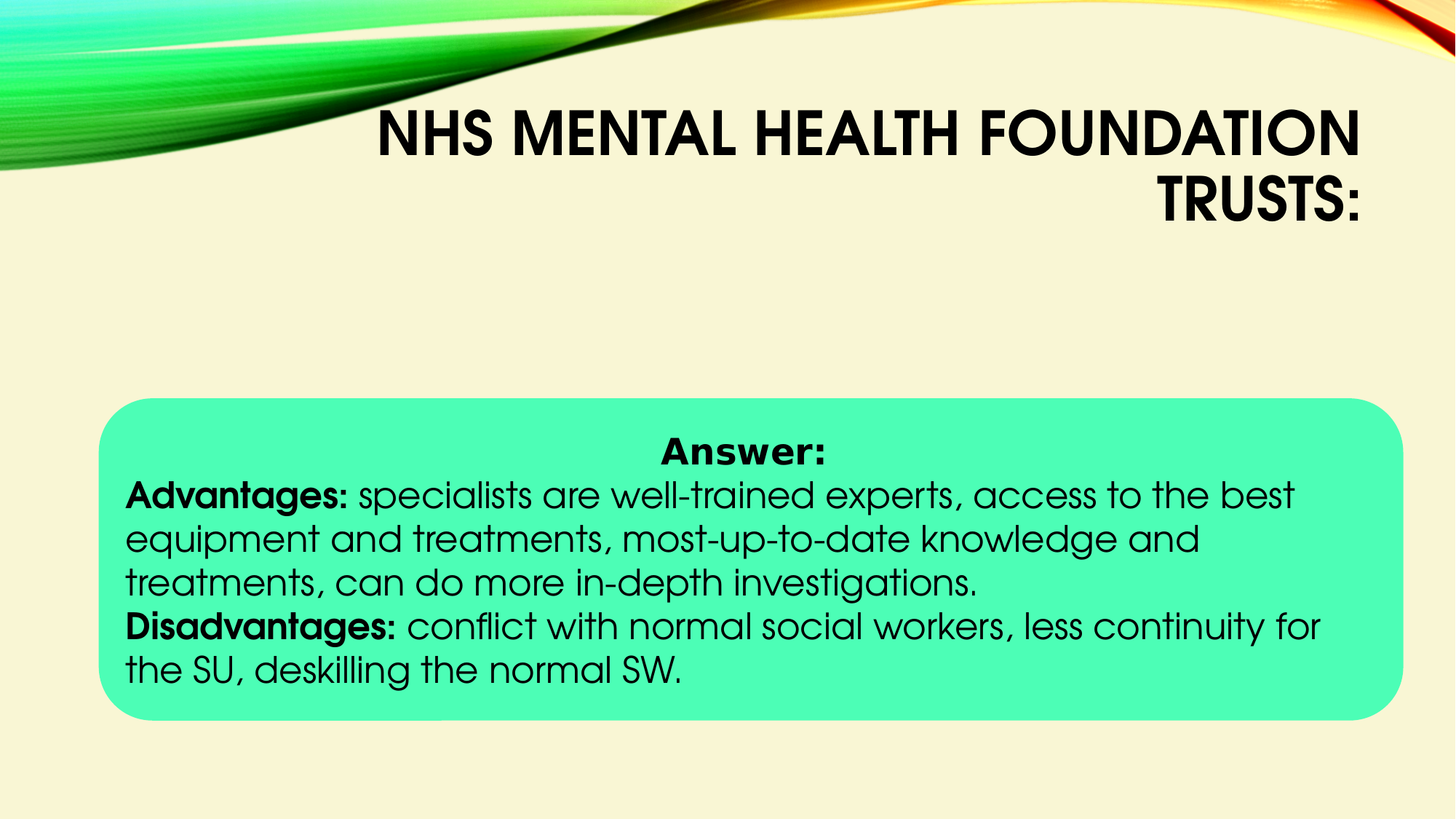

# Nhs mental health foundation trusts:

Answer:
Advantages: specialists are well-trained experts, access to the best equipment and treatments, most-up-to-date knowledge and treatments, can do more in-depth investigations.
Disadvantages: conflict with normal social workers, less continuity for the SU, deskilling the normal SW.